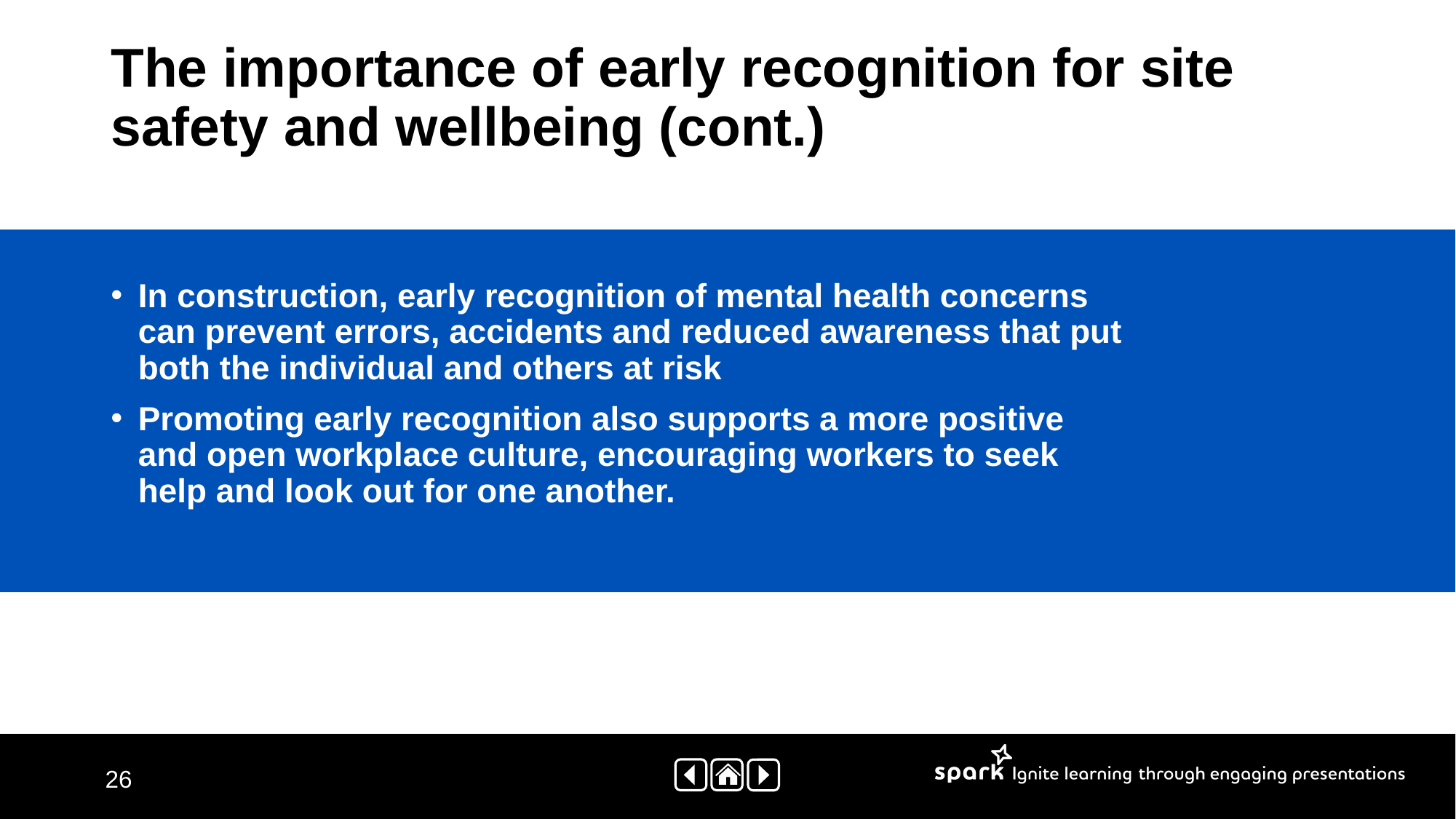

# The importance of early recognition for site safety and wellbeing (cont.)

In construction, early recognition of mental health concerns can prevent errors, accidents and reduced awareness that put both the individual and others at risk
Promoting early recognition also supports a more positive and open workplace culture, encouraging workers to seek help and look out for one another.